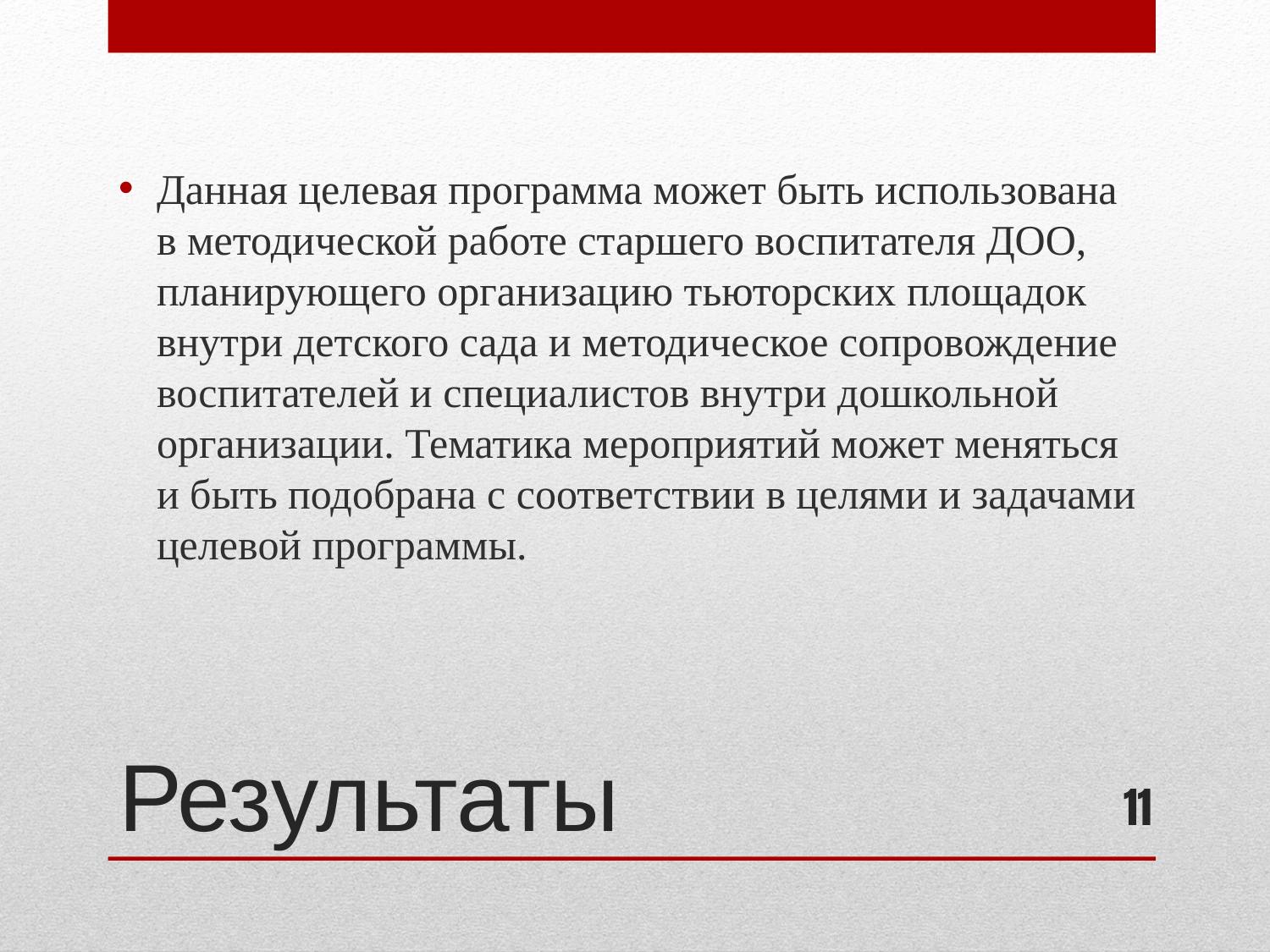

Данная целевая программа может быть использована в методической работе старшего воспитателя ДОО, планирующего организацию тьюторских площадок внутри детского сада и методическое сопровождение воспитателей и специалистов внутри дошкольной организации. Тематика мероприятий может меняться и быть подобрана с соответствии в целями и задачами целевой программы.
# Результаты
11